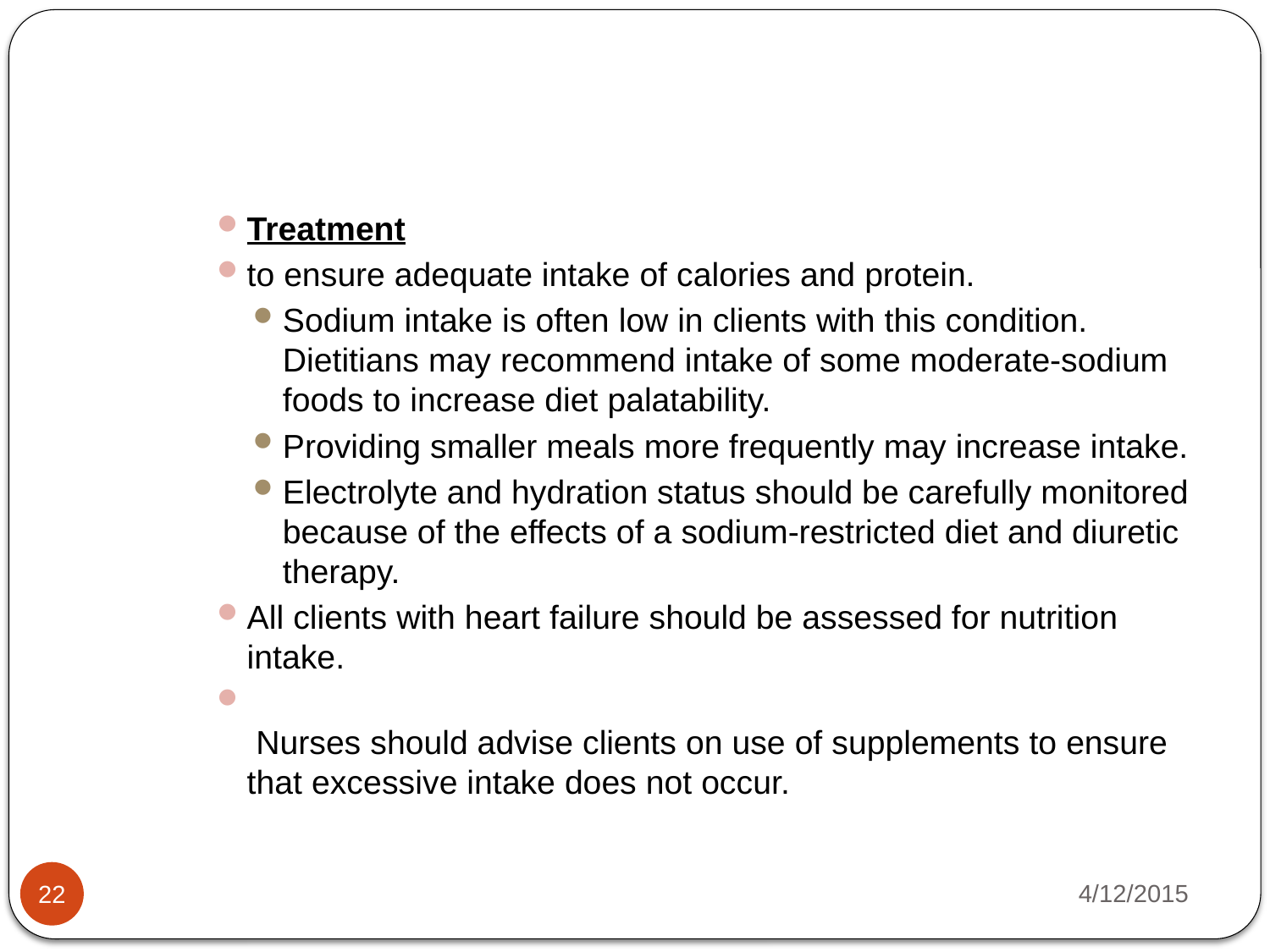

#
Treatment
to ensure adequate intake of calories and protein.
Sodium intake is often low in clients with this condition. Dietitians may recommend intake of some moderate-sodium foods to increase diet palatability.
Providing smaller meals more frequently may increase intake.
Electrolyte and hydration status should be carefully monitored because of the effects of a sodium-restricted diet and diuretic therapy.
All clients with heart failure should be assessed for nutrition intake.
 Nurses should advise clients on use of supplements to ensure that excessive intake does not occur.

4/12/2015
22